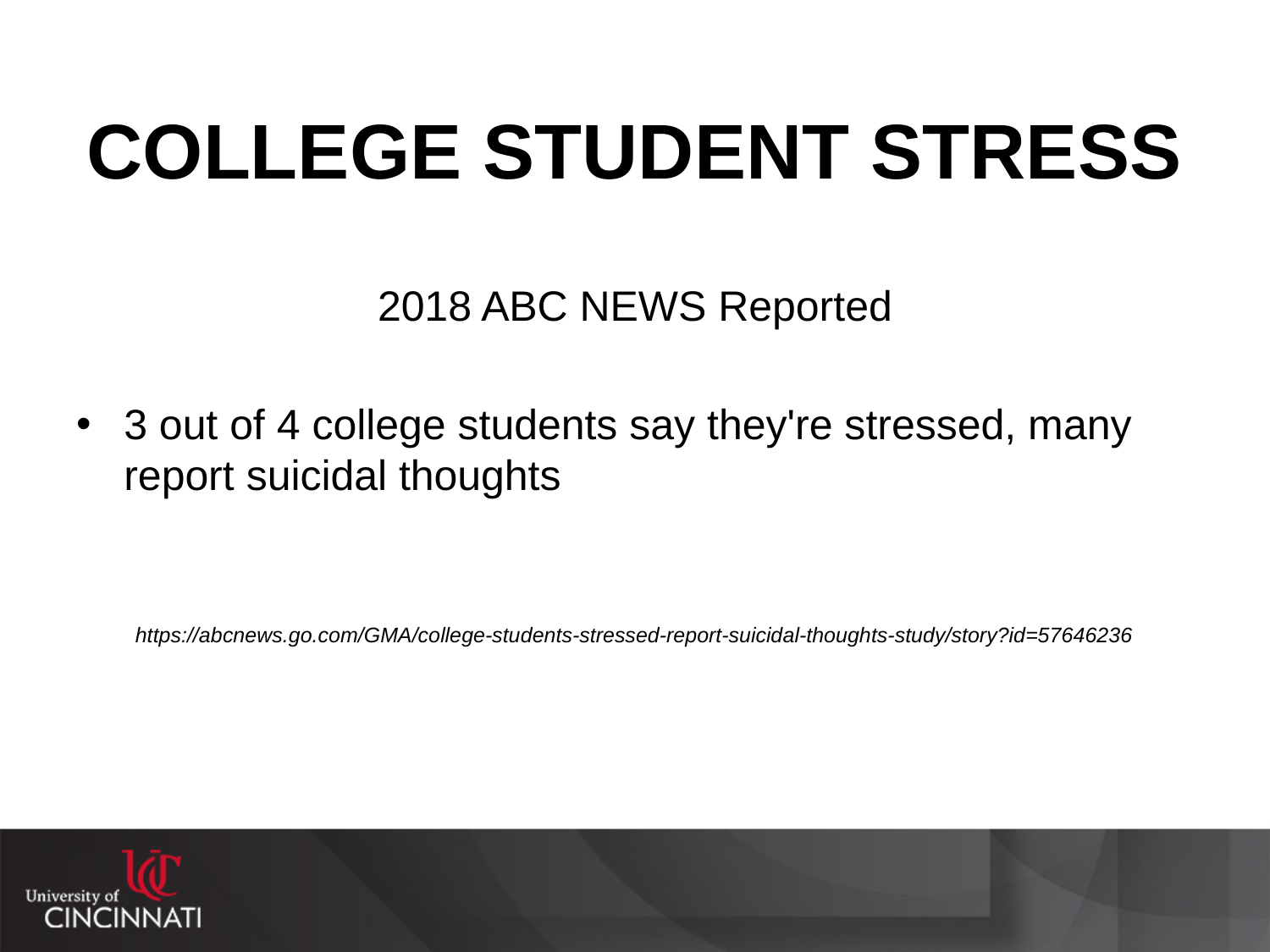

# COLLEGE STUDENT STRESS
2018 ABC NEWS Reported

3 out of 4 college students say they're stressed, many report suicidal thoughts

https://abcnews.go.com/GMA/college-students-stressed-report-suicidal-thoughts-study/story?id=57646236